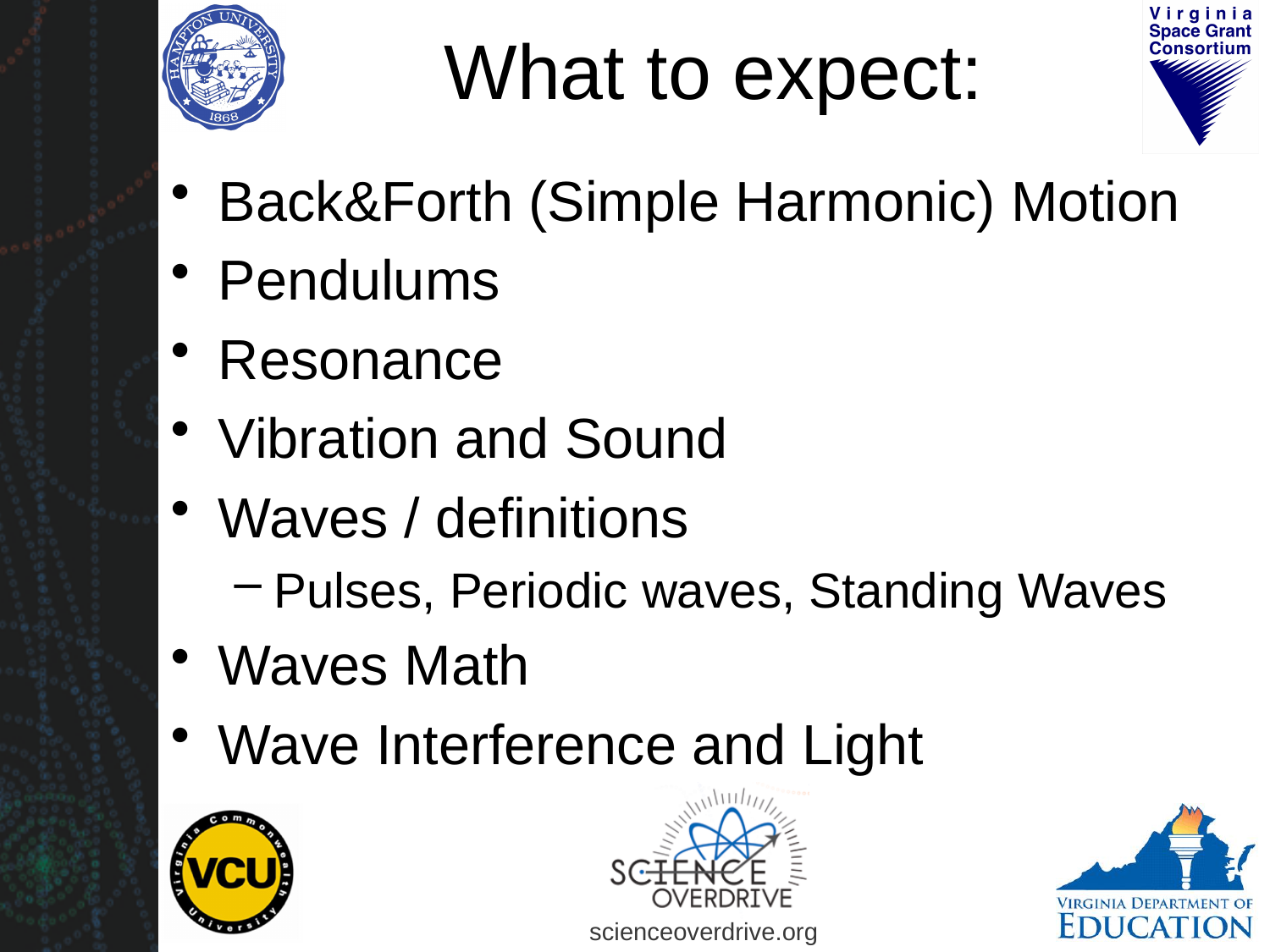

# What to expect:
Back&Forth (Simple Harmonic) Motion
Pendulums
Resonance
Vibration and Sound
Waves / definitions
Pulses, Periodic waves, Standing Waves
Waves Math
Wave Interference and Light
scienceoverdrive.org